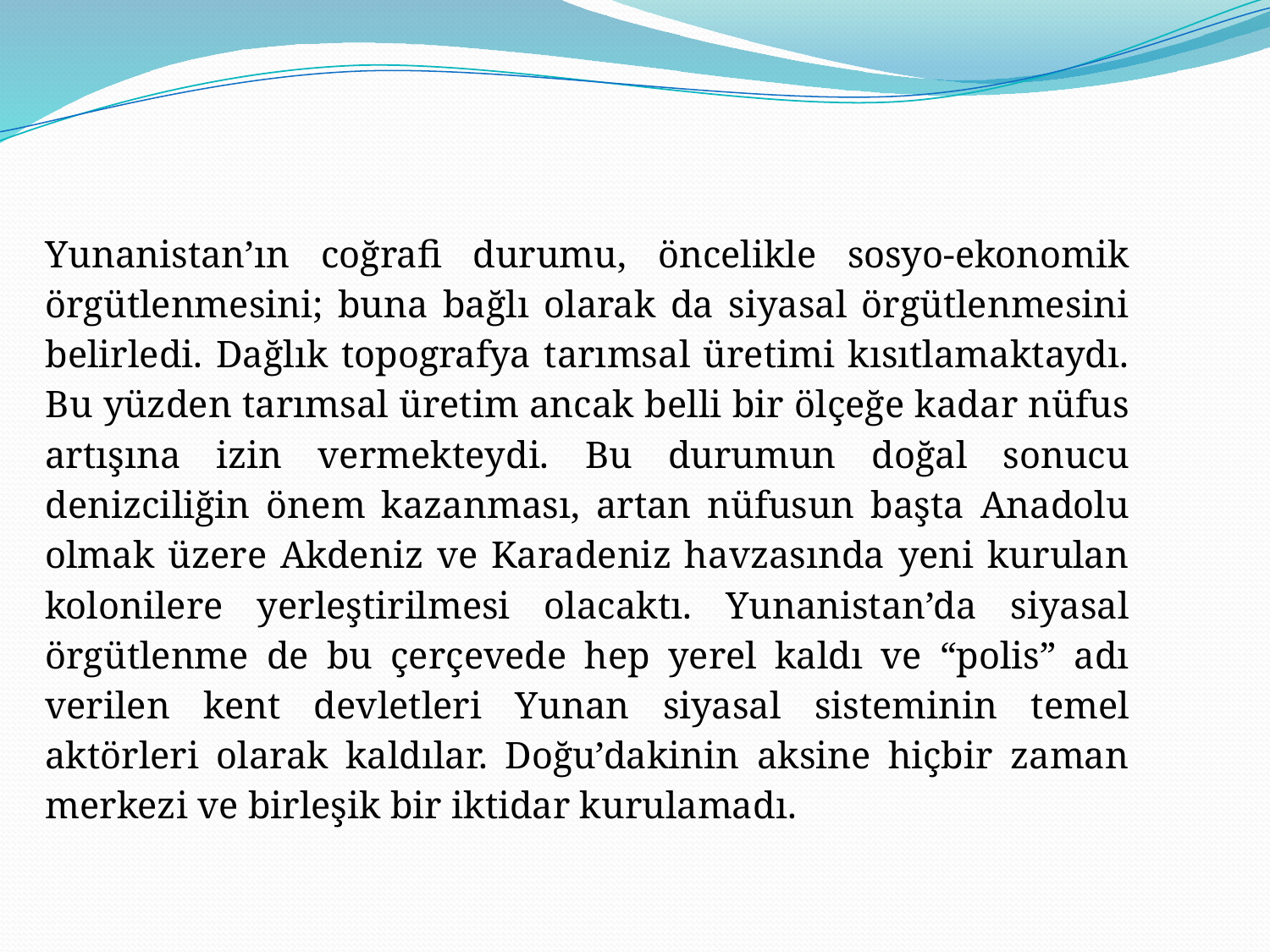

Yunanistan’ın coğrafi durumu, öncelikle sosyo-ekonomik örgütlenmesini; buna bağlı olarak da siyasal örgütlenmesini belirledi. Dağlık topografya tarımsal üretimi kısıtlamaktaydı. Bu yüzden tarımsal üretim ancak belli bir ölçeğe kadar nüfus artışına izin vermekteydi. Bu durumun doğal sonucu denizciliğin önem kazanması, artan nüfusun başta Anadolu olmak üzere Akdeniz ve Karadeniz havzasında yeni kurulan kolonilere yerleştirilmesi olacaktı. Yunanistan’da siyasal örgütlenme de bu çerçevede hep yerel kaldı ve “polis” adı verilen kent devletleri Yunan siyasal sisteminin temel aktörleri olarak kaldılar. Doğu’dakinin aksine hiçbir zaman merkezi ve birleşik bir iktidar kurulamadı.